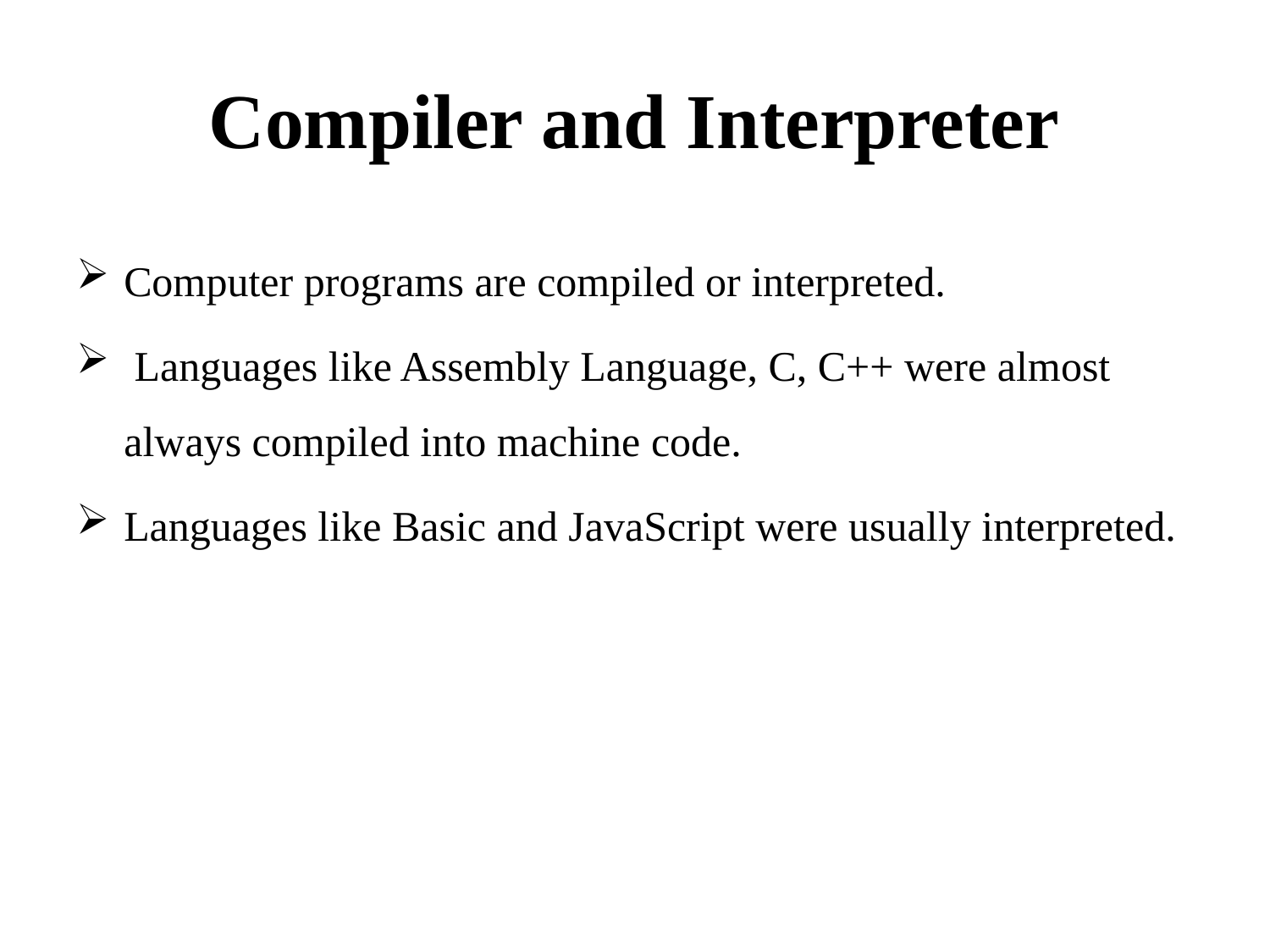

# Compiler and Interpreter
Computer programs are compiled or interpreted.
 Languages like Assembly Language, C, C++ were almost always compiled into machine code.
Languages like Basic and JavaScript were usually interpreted.